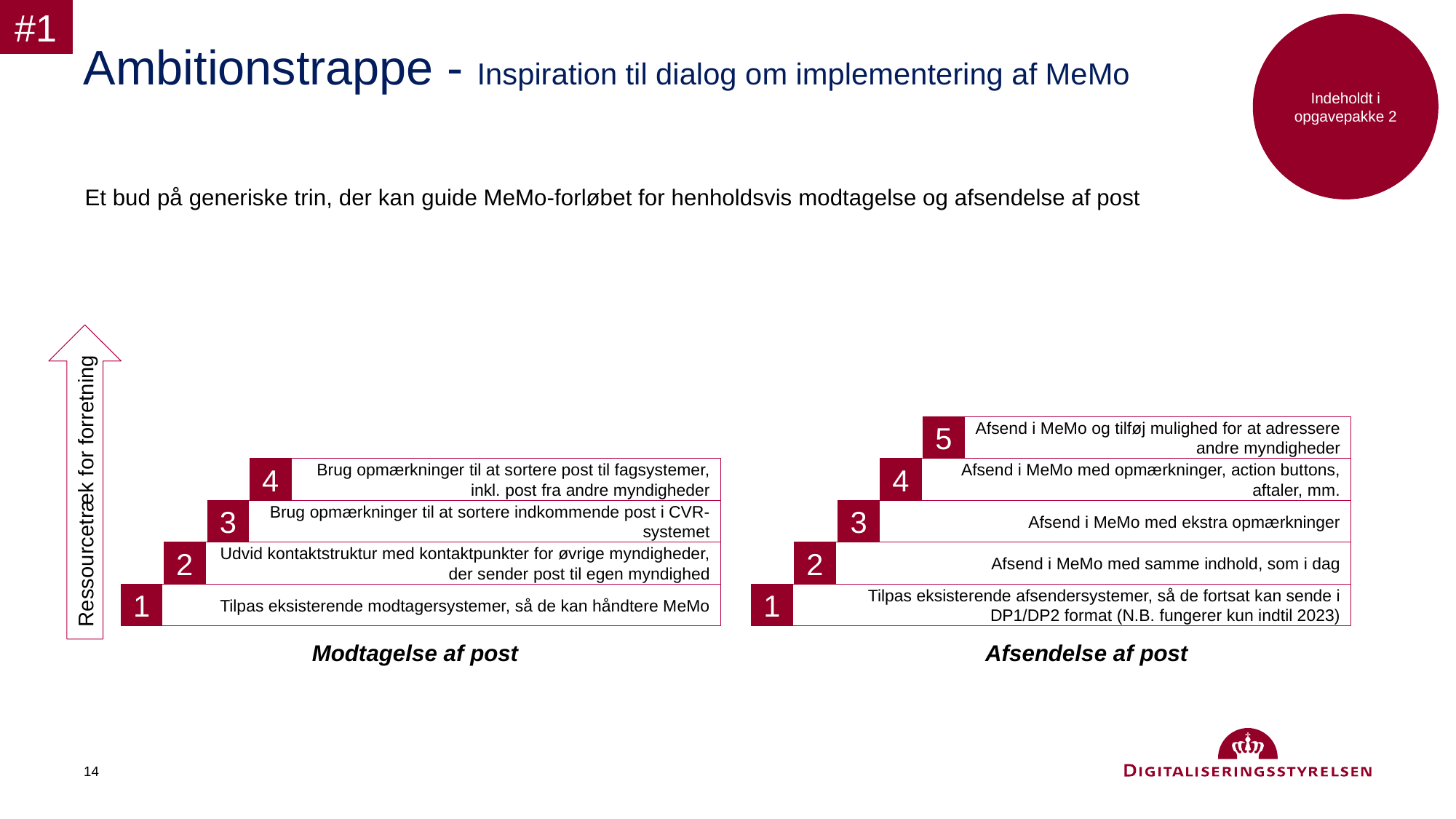

#1
Indeholdt i opgavepakke 2
# Ambitionstrappe - Inspiration til dialog om implementering af MeMo
Et bud på generiske trin, der kan guide MeMo-forløbet for henholdsvis modtagelse og afsendelse af post
Ressourcetræk for forretning
5
Afsend i MeMo og tilføj mulighed for at adressere andre myndigheder
4
4
Brug opmærkninger til at sortere post til fagsystemer, inkl. post fra andre myndigheder
Afsend i MeMo med opmærkninger, action buttons, aftaler, mm.
3
3
Brug opmærkninger til at sortere indkommende post i CVR-systemet
Afsend i MeMo med ekstra opmærkninger
2
2
Udvid kontaktstruktur med kontaktpunkter for øvrige myndigheder, der sender post til egen myndighed
Afsend i MeMo med samme indhold, som i dag
1
Tilpas eksisterende modtagersystemer, så de kan håndtere MeMo
1
Tilpas eksisterende afsendersystemer, så de fortsat kan sende i DP1/DP2 format (N.B. fungerer kun indtil 2023)
Modtagelse af post
Afsendelse af post
14